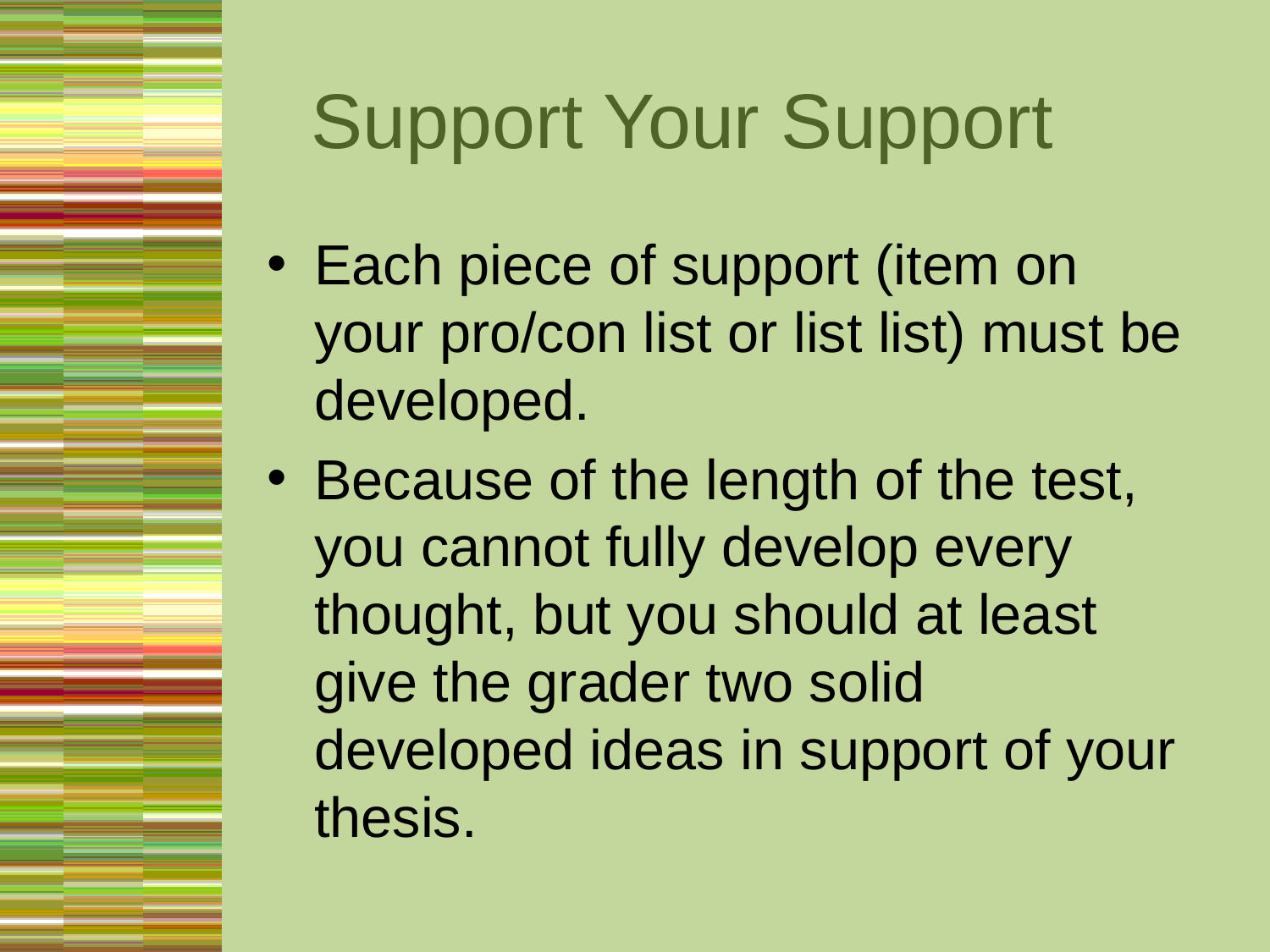

# Support Your Support
Each piece of support (item on your pro/con list or list list) must be developed.
Because of the length of the test, you cannot fully develop every thought, but you should at least give the grader two solid developed ideas in support of your thesis.